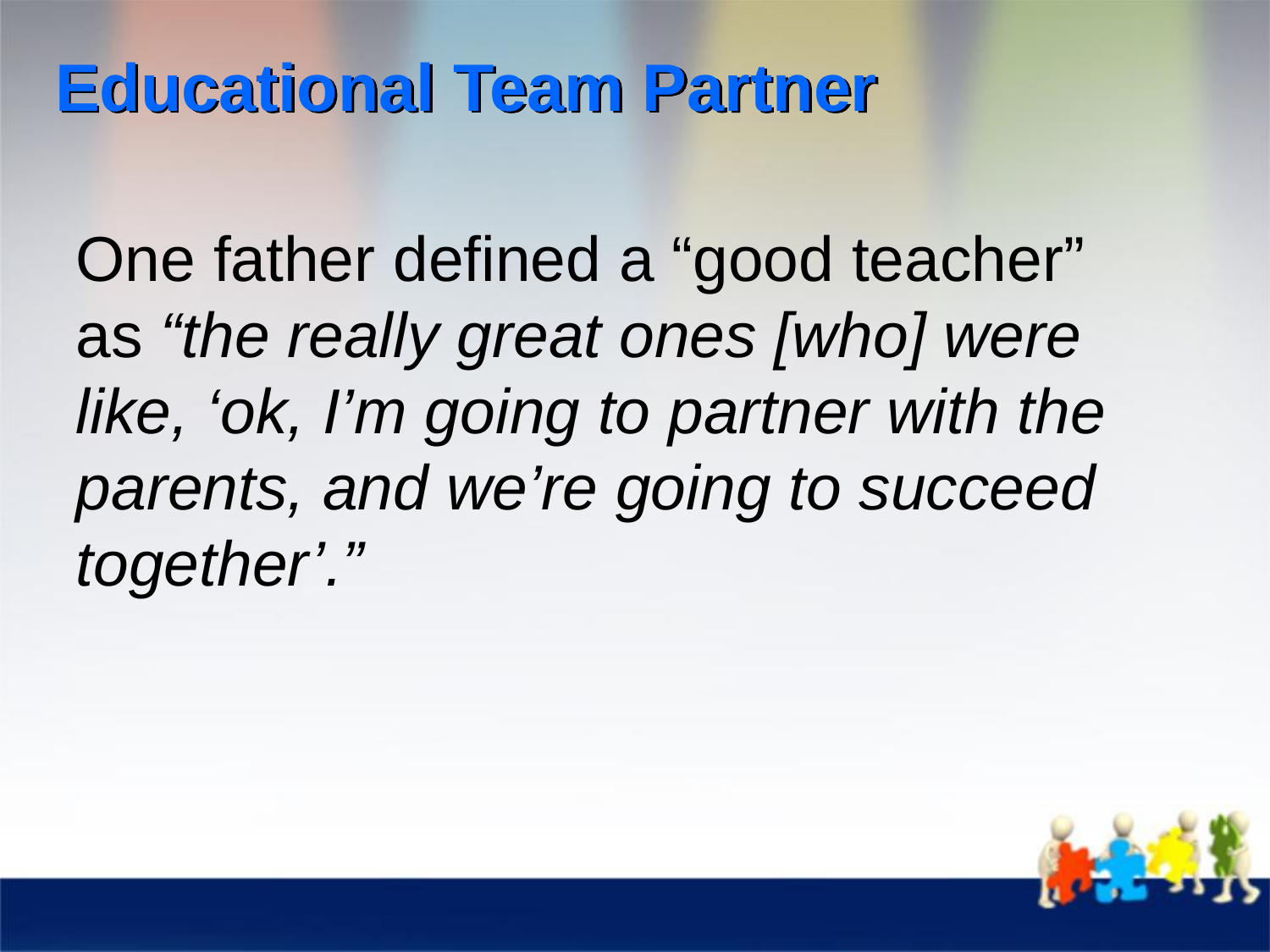

# Educational Team Partner

One father defined a “good teacher” as “the really great ones [who] were like, ‘ok, I’m going to partner with the parents, and we’re going to succeed together’.”